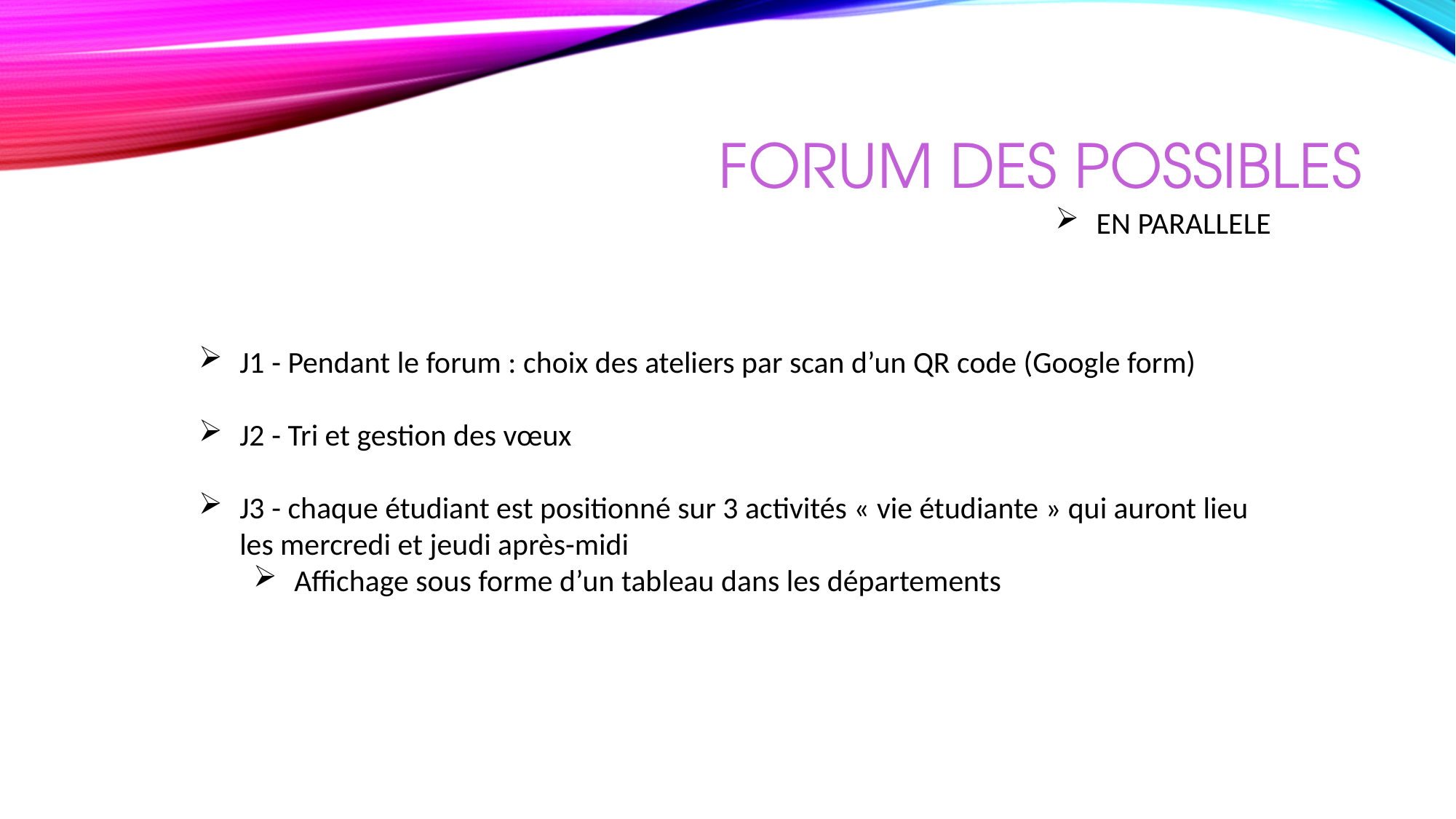

# FORUM DES POSSIBLES
EN PARALLELE
J1 - Pendant le forum : choix des ateliers par scan d’un QR code (Google form)

J2 - Tri et gestion des vœux

J3 - chaque étudiant est positionné sur 3 activités « vie étudiante » qui auront lieu les mercredi et jeudi après-midi
Affichage sous forme d’un tableau dans les départements